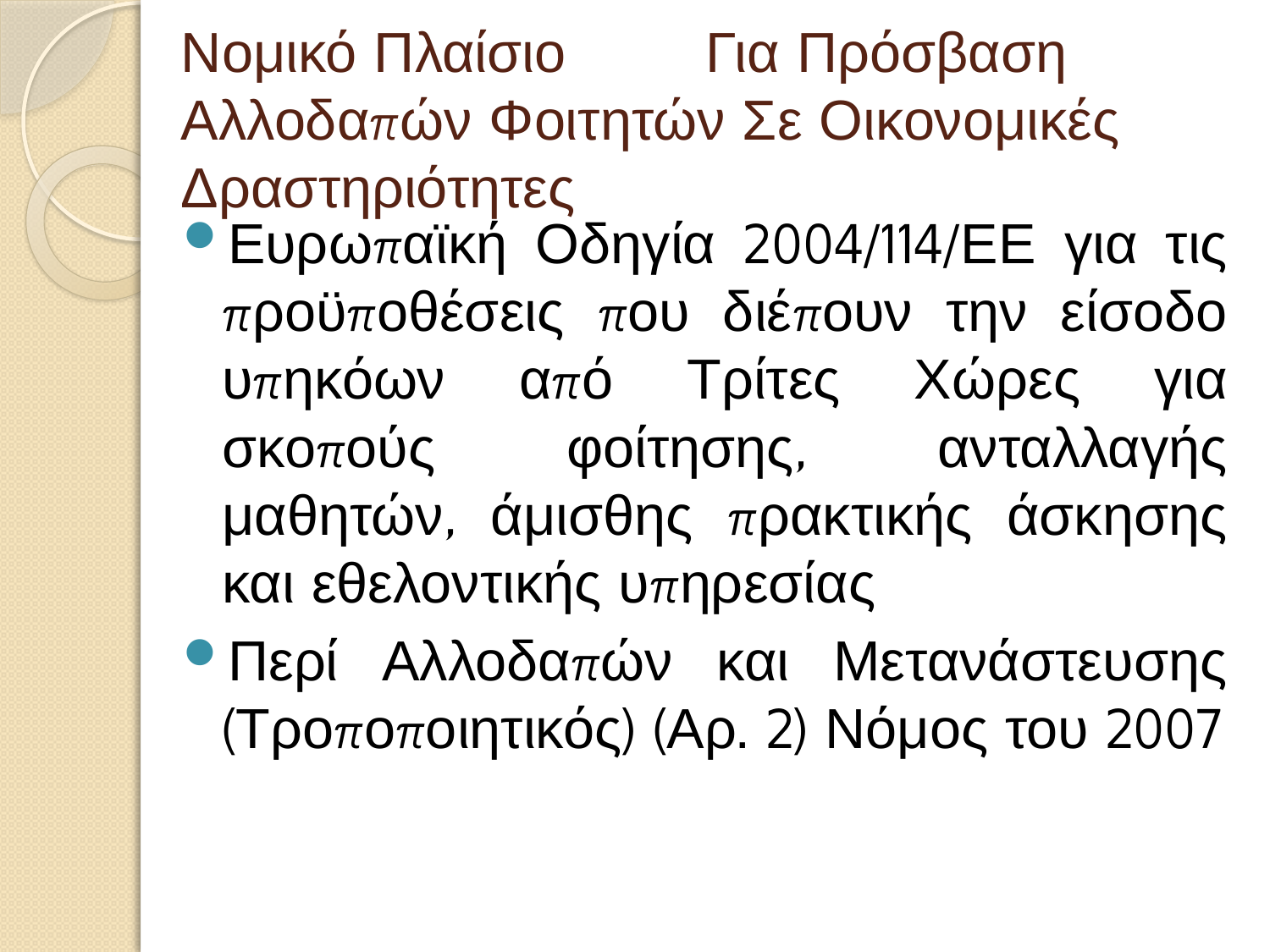

# Νομικό Πλαίσιο	 Για Πρόσβαση Αλλοδαπών Φοιτητών Σε Οικονομικές Δραστηριότητες
Ευρωπαϊκή Οδηγία 2004/114/ΕΕ για τις προϋποθέσεις που διέπουν την είσοδο υπηκόων από Τρίτες Χώρες για σκοπούς φοίτησης, ανταλλαγής μαθητών, άμισθης πρακτικής άσκησης και εθελοντικής υπηρεσίας
Περί Αλλοδαπών και Μετανάστευσης (Τροποποιητικός) (Αρ. 2) Νόμος του 2007